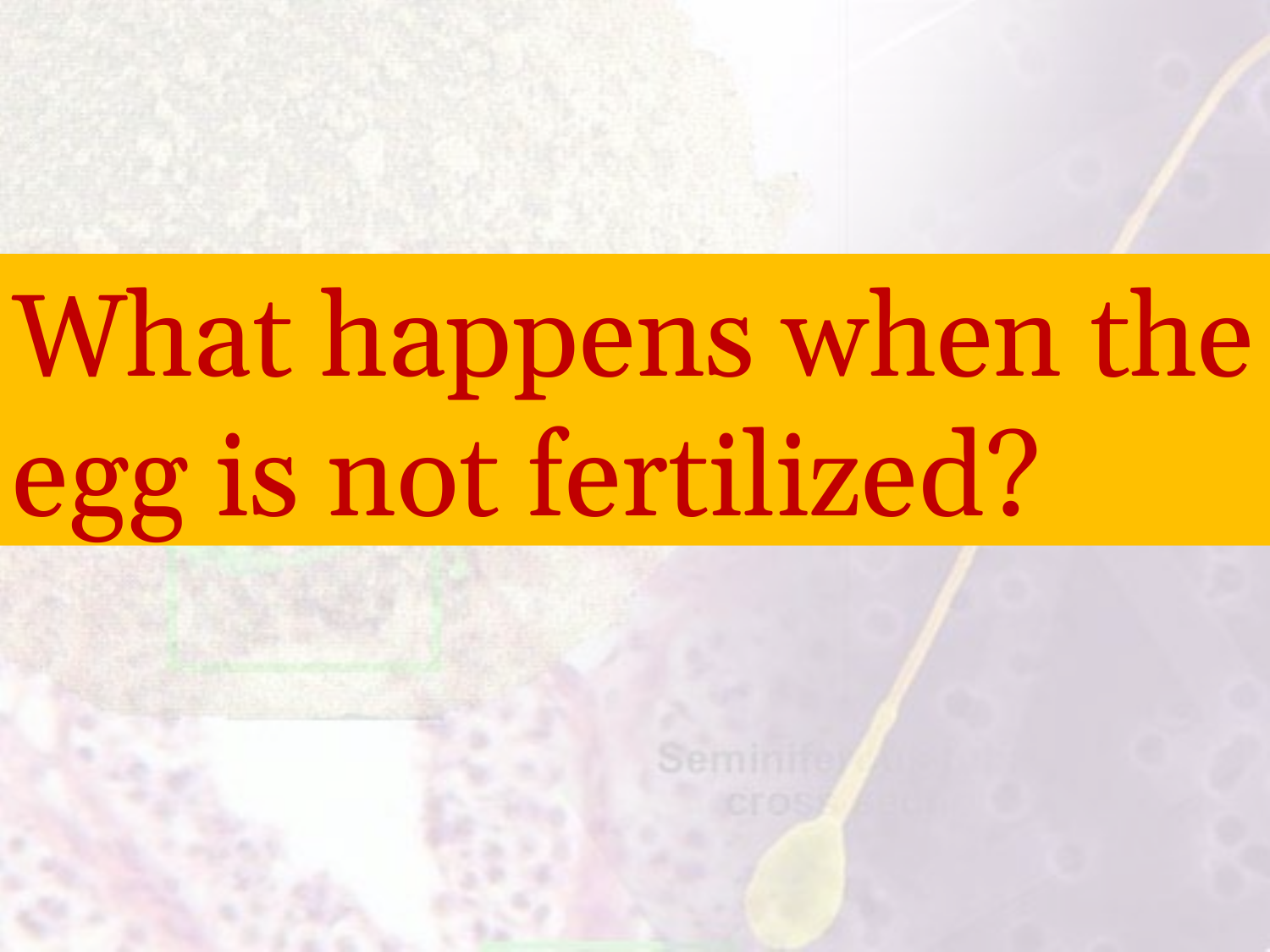

What happens when the egg is not fertilized?